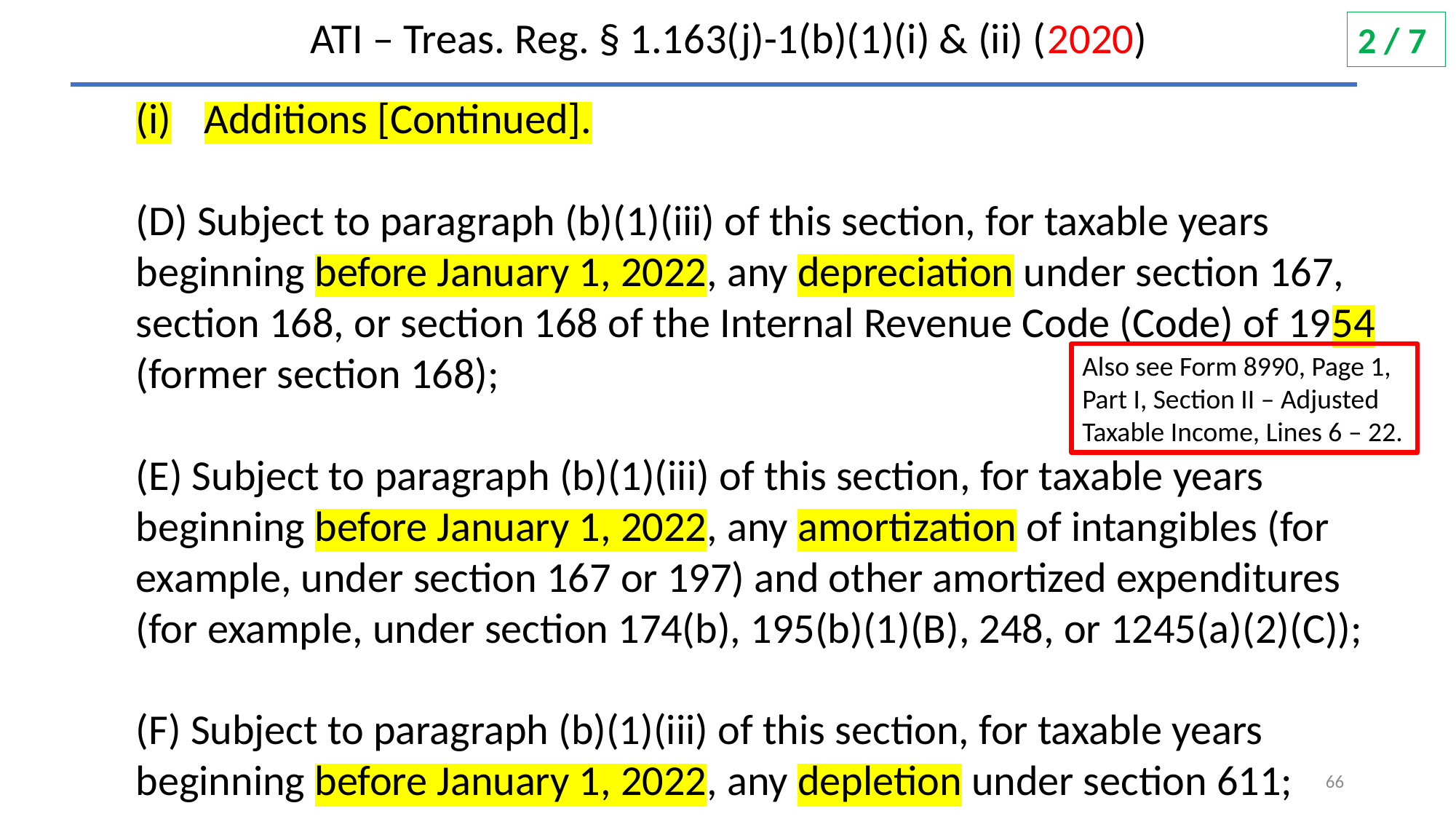

# ATI – Treas. Reg. § 1.163(j)-1(b)(1)(i) & (ii) (2020)
2 / 7
Additions [Continued].

(D) Subject to paragraph (b)(1)(iii) of this section, for taxable years beginning before January 1, 2022, any depreciation under section 167, section 168, or section 168 of the Internal Revenue Code (Code) of 1954 (former section 168);

(E) Subject to paragraph (b)(1)(iii) of this section, for taxable years beginning before January 1, 2022, any amortization of intangibles (for example, under section 167 or 197) and other amortized expenditures (for example, under section 174(b), 195(b)(1)(B), 248, or 1245(a)(2)(C));

(F) Subject to paragraph (b)(1)(iii) of this section, for taxable years beginning before January 1, 2022, any depletion under section 611;
Also see Form 8990, Page 1, Part I, Section II – Adjusted Taxable Income, Lines 6 – 22.
66